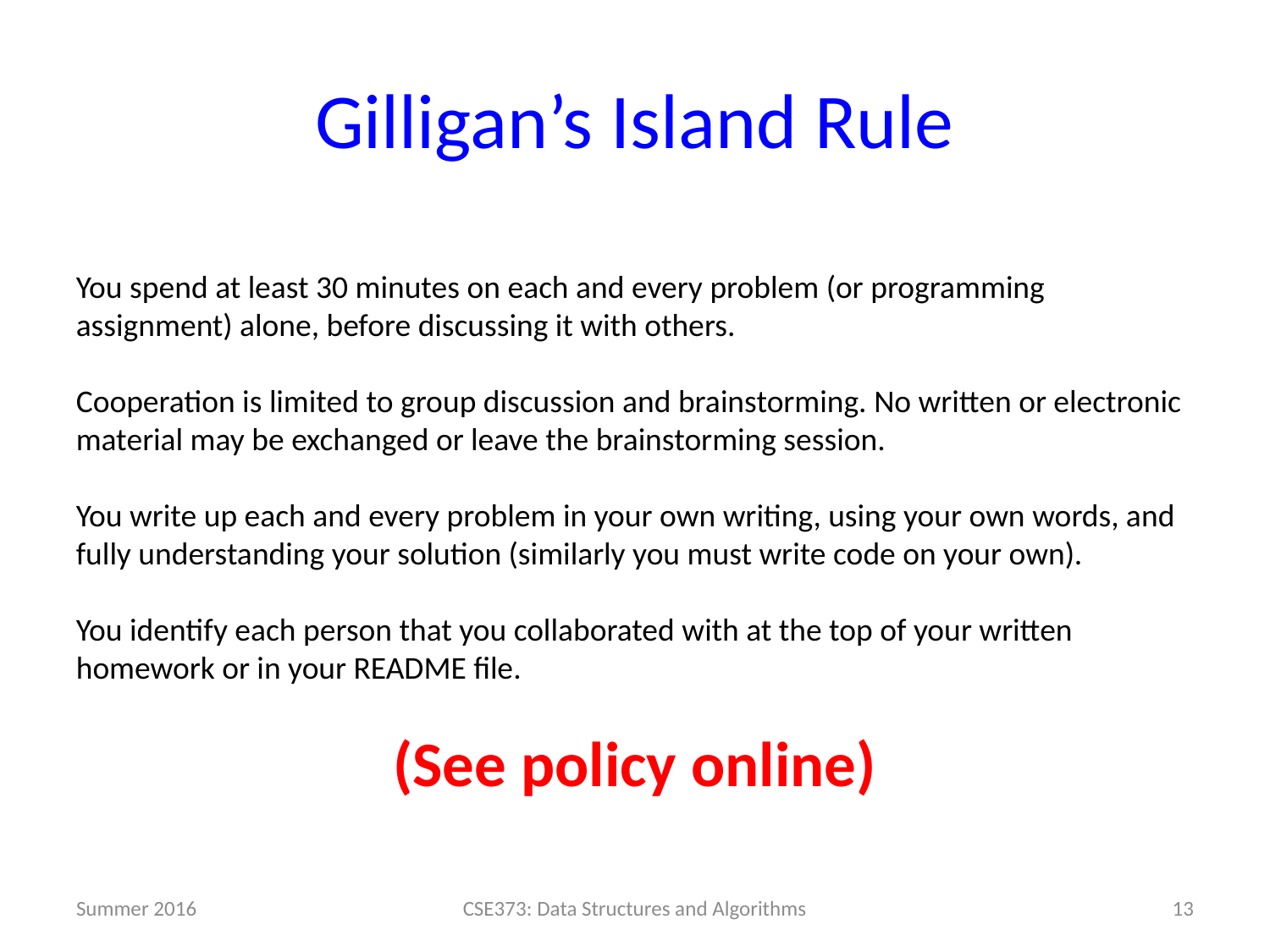

# Gilligan’s Island Rule
You spend at least 30 minutes on each and every problem (or programming assignment) alone, before discussing it with others.

Cooperation is limited to group discussion and brainstorming. No written or electronic material may be exchanged or leave the brainstorming session.

You write up each and every problem in your own writing, using your own words, and fully understanding your solution (similarly you must write code on your own).

You identify each person that you collaborated with at the top of your written homework or in your README file.

(See policy online)
Summer 2016
CSE373: Data Structures and Algorithms
13